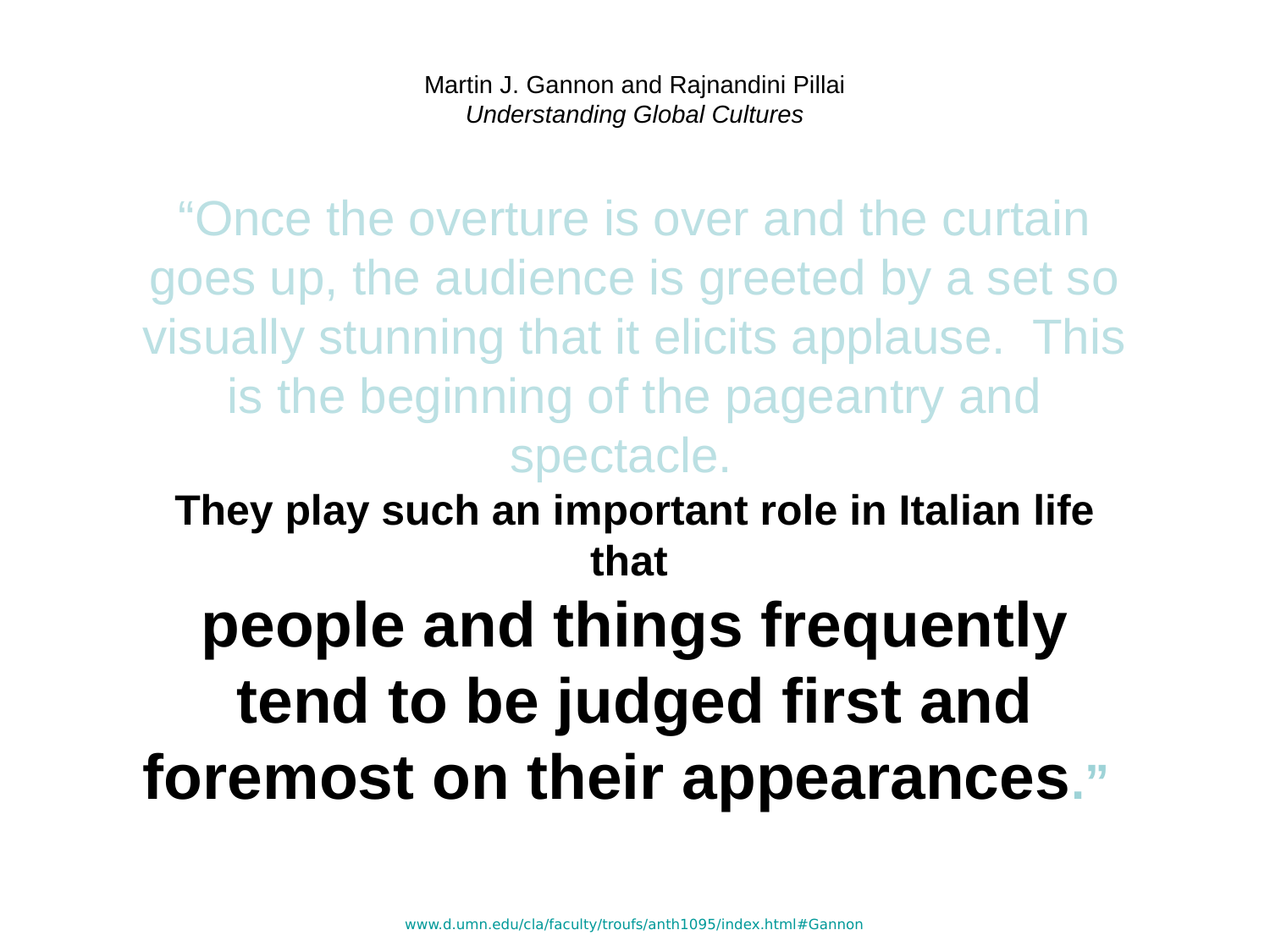

# Martin J. Gannon and Rajnandini Pillai Understanding Global Cultures
“Once the overture is over and the curtain goes up, the audience is greeted by a set so visually stunning that it elicits applause.  This is the beginning of the pageantry and spectacle.
They play such an important role in Italian life that
people and things frequently tend to be judged first and foremost on their appearances.”
www.d.umn.edu/cla/faculty/troufs/anth1095/index.html#Gannon